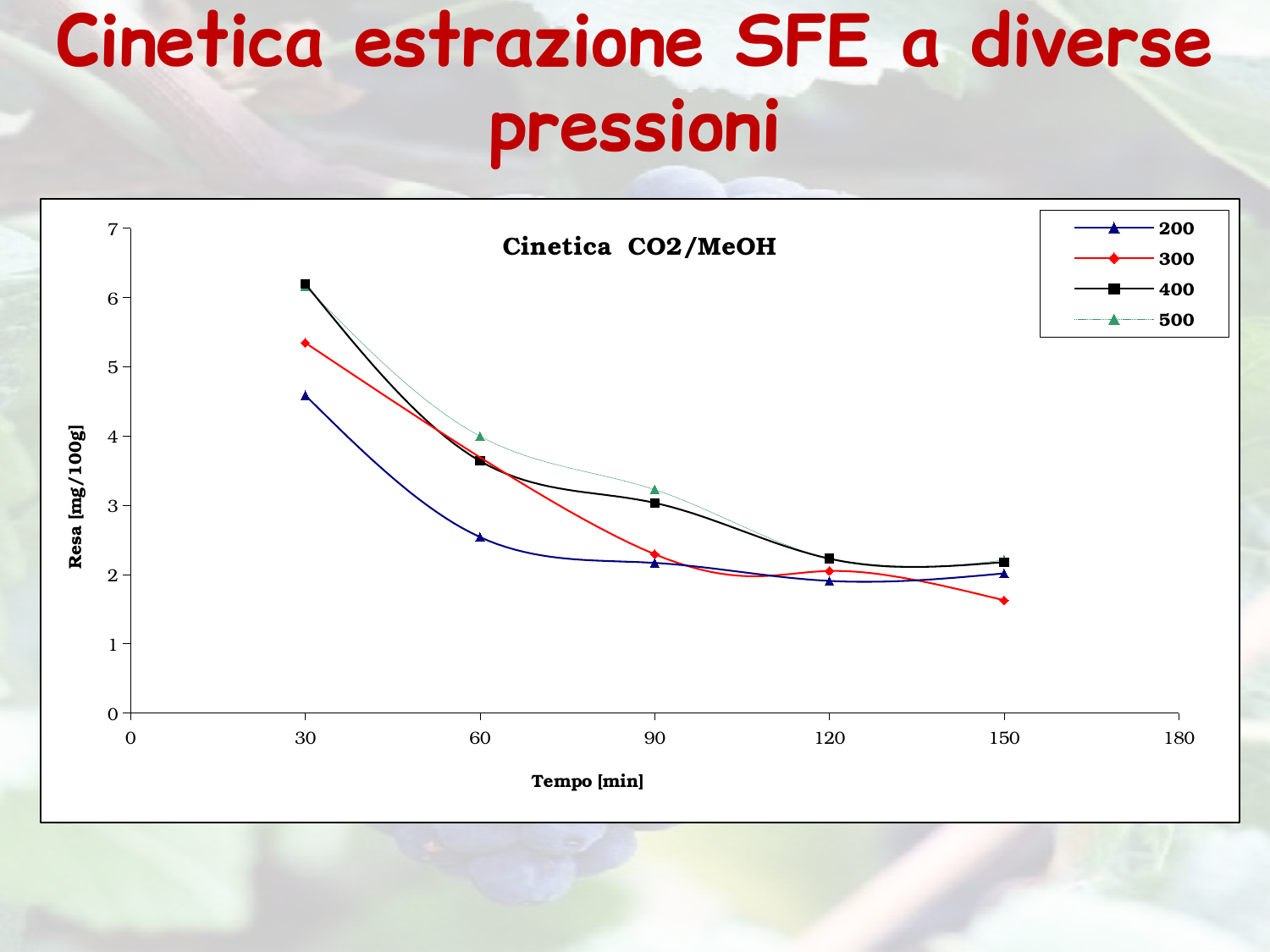

# Cinetica estrazione SFE a diverse pressioni

### Chart: Cinetica  CO2/MeOH

| Category |  |  |  |  |
|---|---|---|---|---|